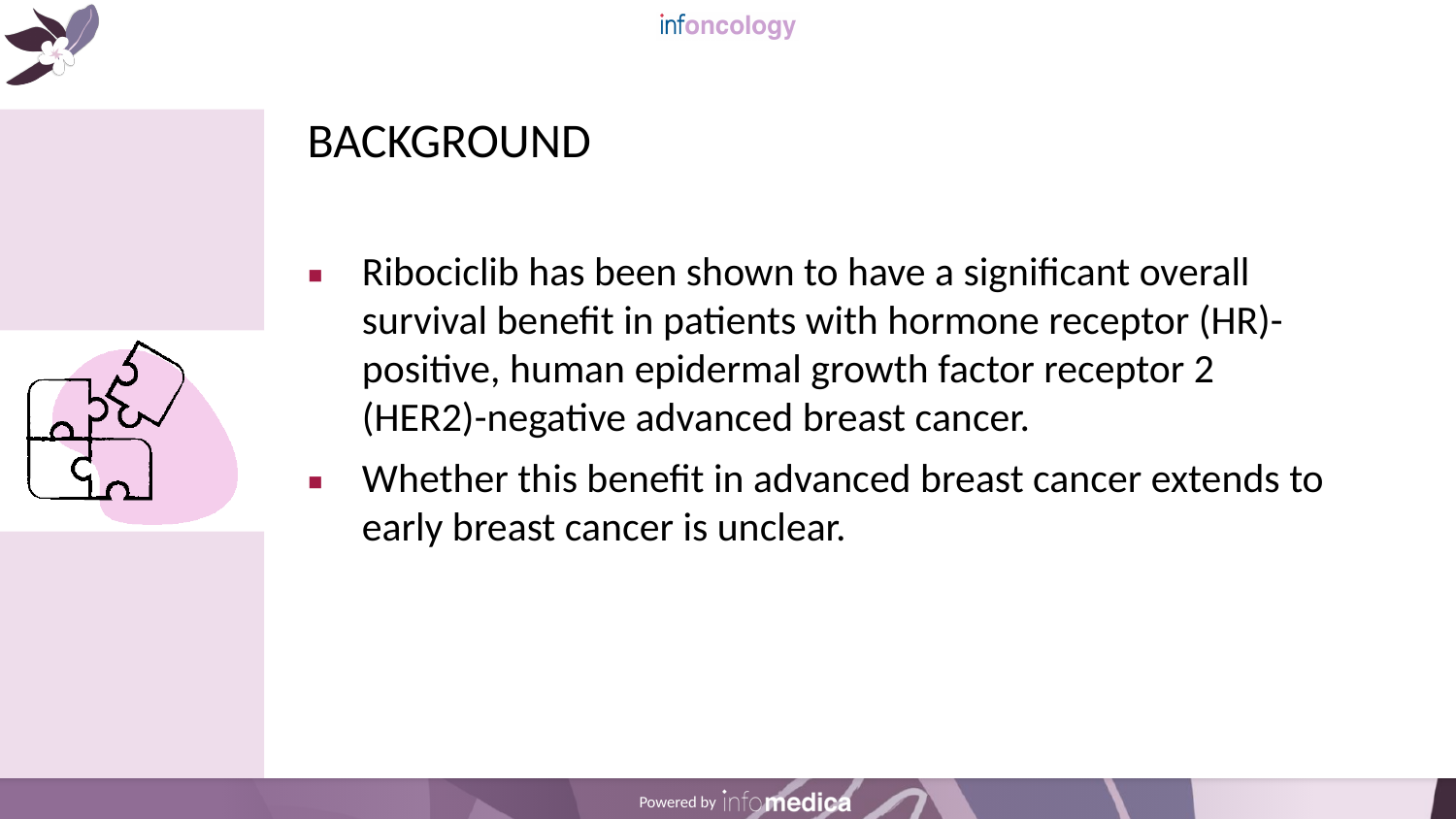

# BACKGROUND
Ribociclib has been shown to have a significant overall survival benefit in patients with hormone receptor (HR)-positive, human epidermal growth factor receptor 2 (HER2)-negative advanced breast cancer.
Whether this benefit in advanced breast cancer extends to early breast cancer is unclear.